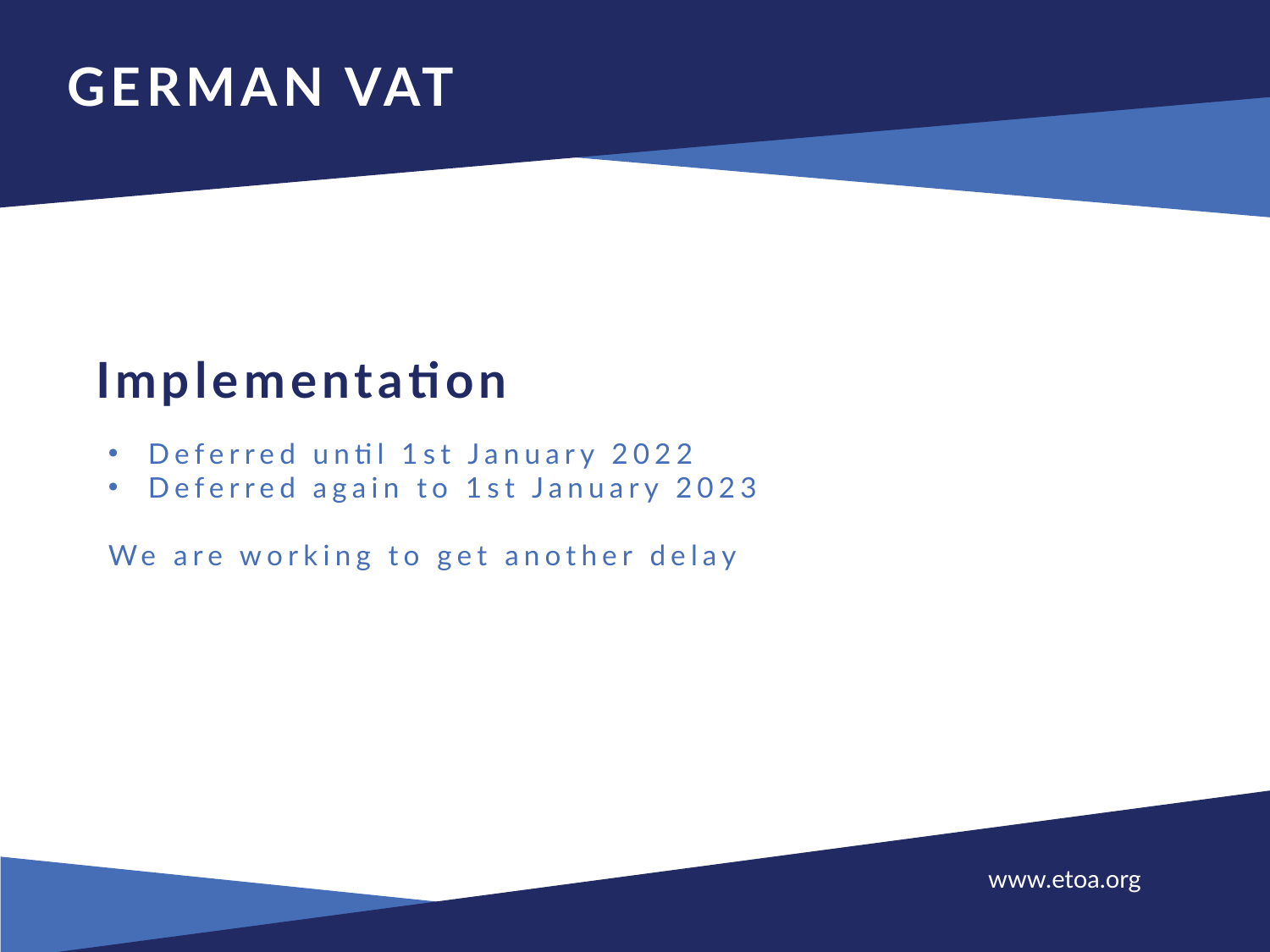

GERMAN VAT

Implementation
Deferred until 1st January 2022
Deferred again to 1st January 2023

We are working to get another delay

www.etoa.org